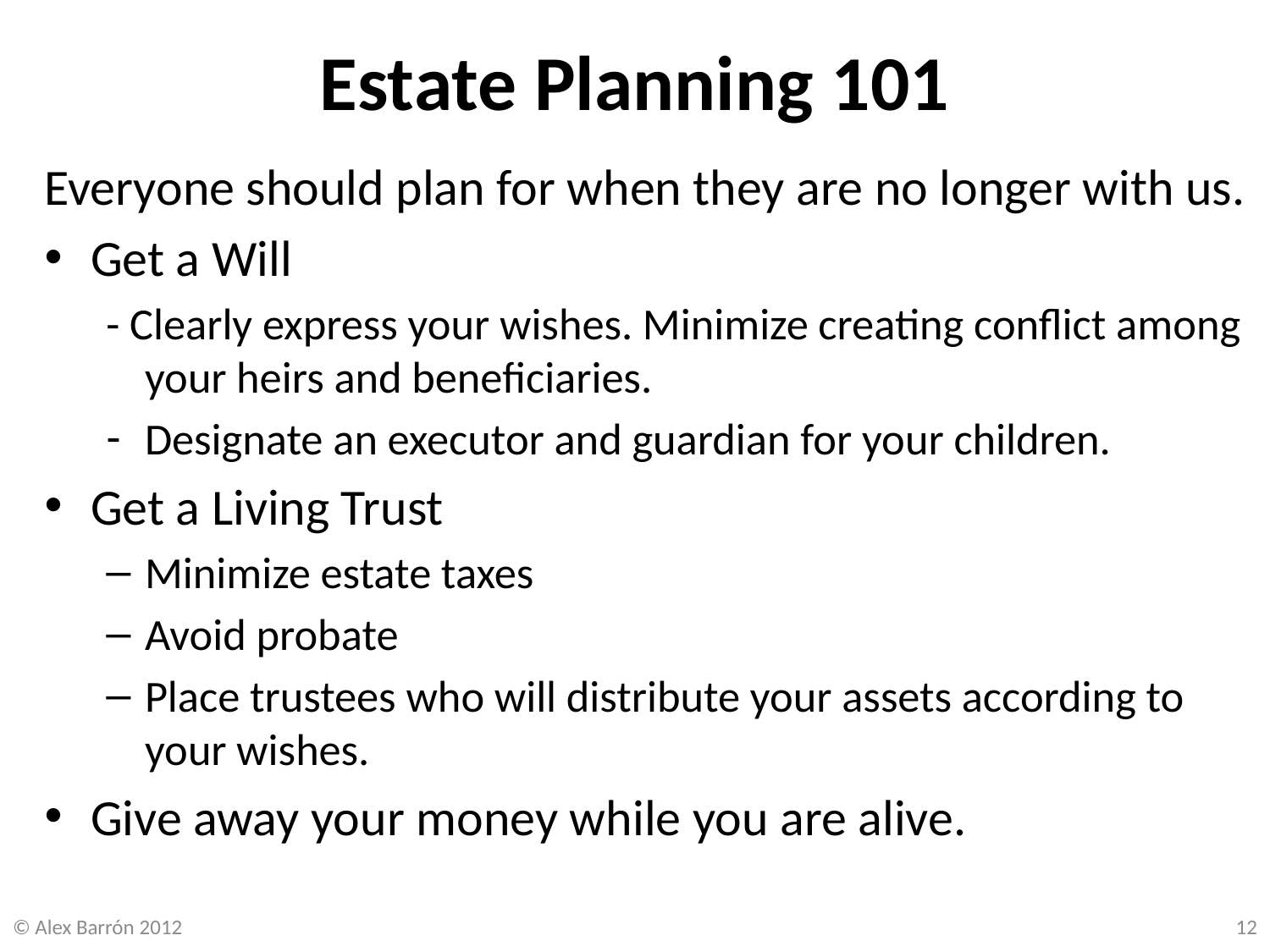

# Estate Planning 101
Everyone should plan for when they are no longer with us.
Get a Will
- Clearly express your wishes. Minimize creating conflict among your heirs and beneficiaries.
Designate an executor and guardian for your children.
Get a Living Trust
Minimize estate taxes
Avoid probate
Place trustees who will distribute your assets according to your wishes.
Give away your money while you are alive.
© Alex Barrón 2012
12